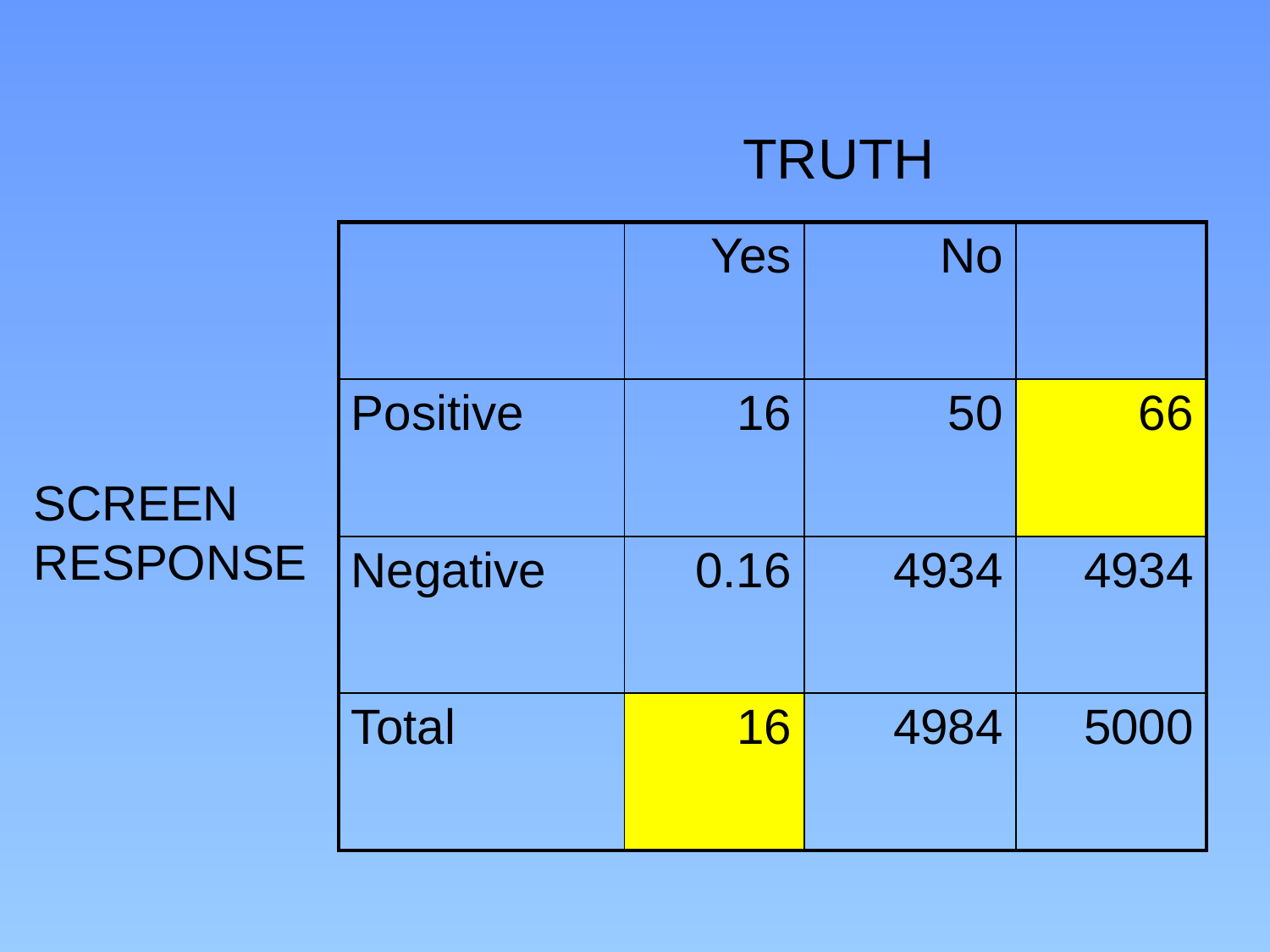

TRUTH
|  | Yes | No |  |
| --- | --- | --- | --- |
| Positive | 16 | 50 | 66 |
| Negative | 0.16 | 4934 | 4934 |
| Total | 16 | 4984 | 5000 |
SCREEN
RESPONSE